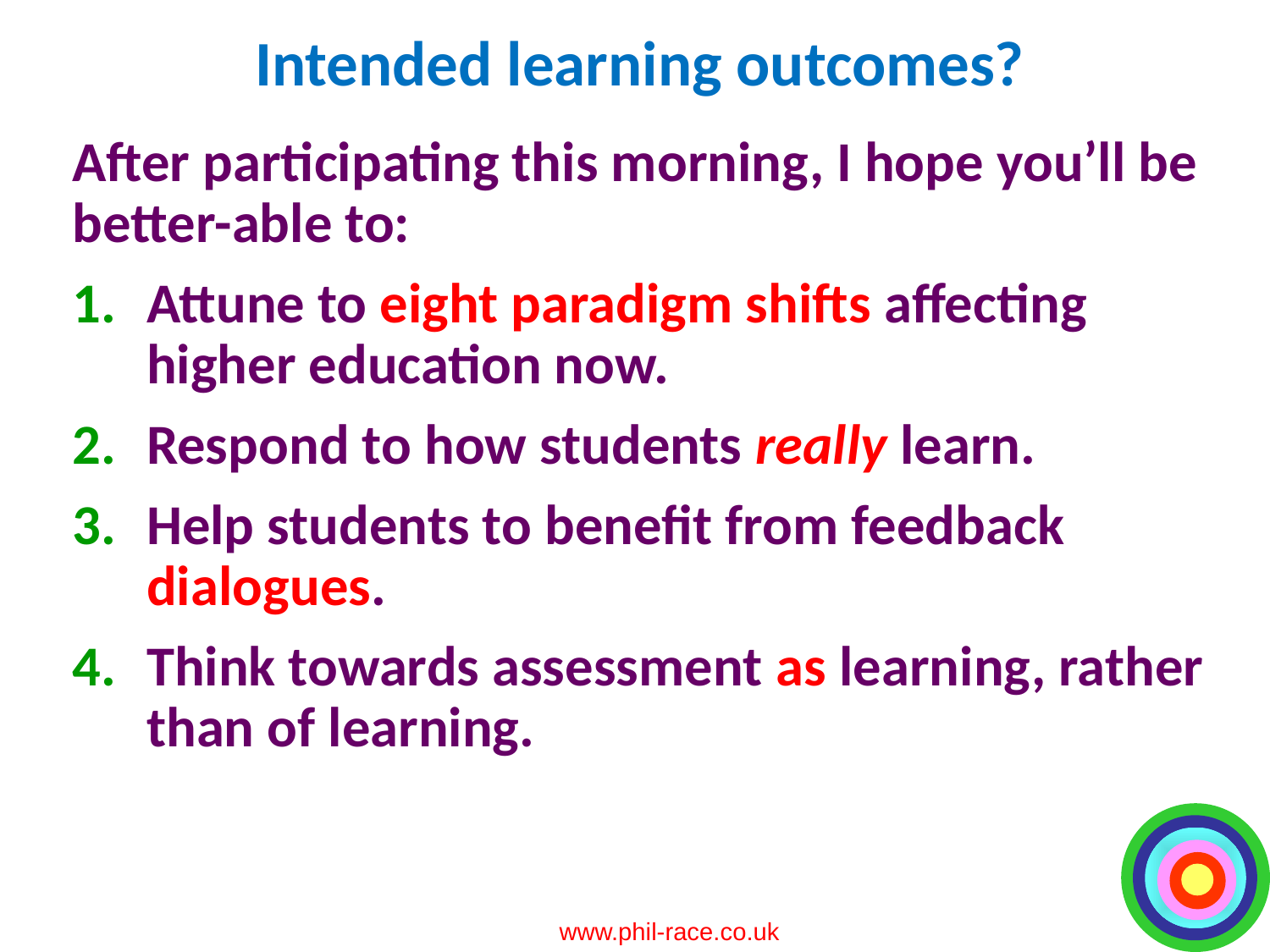

# Intended learning outcomes?
After participating this morning, I hope you’ll be better-able to:
Attune to eight paradigm shifts affecting higher education now.
Respond to how students really learn.
Help students to benefit from feedback dialogues.
Think towards assessment as learning, rather than of learning.